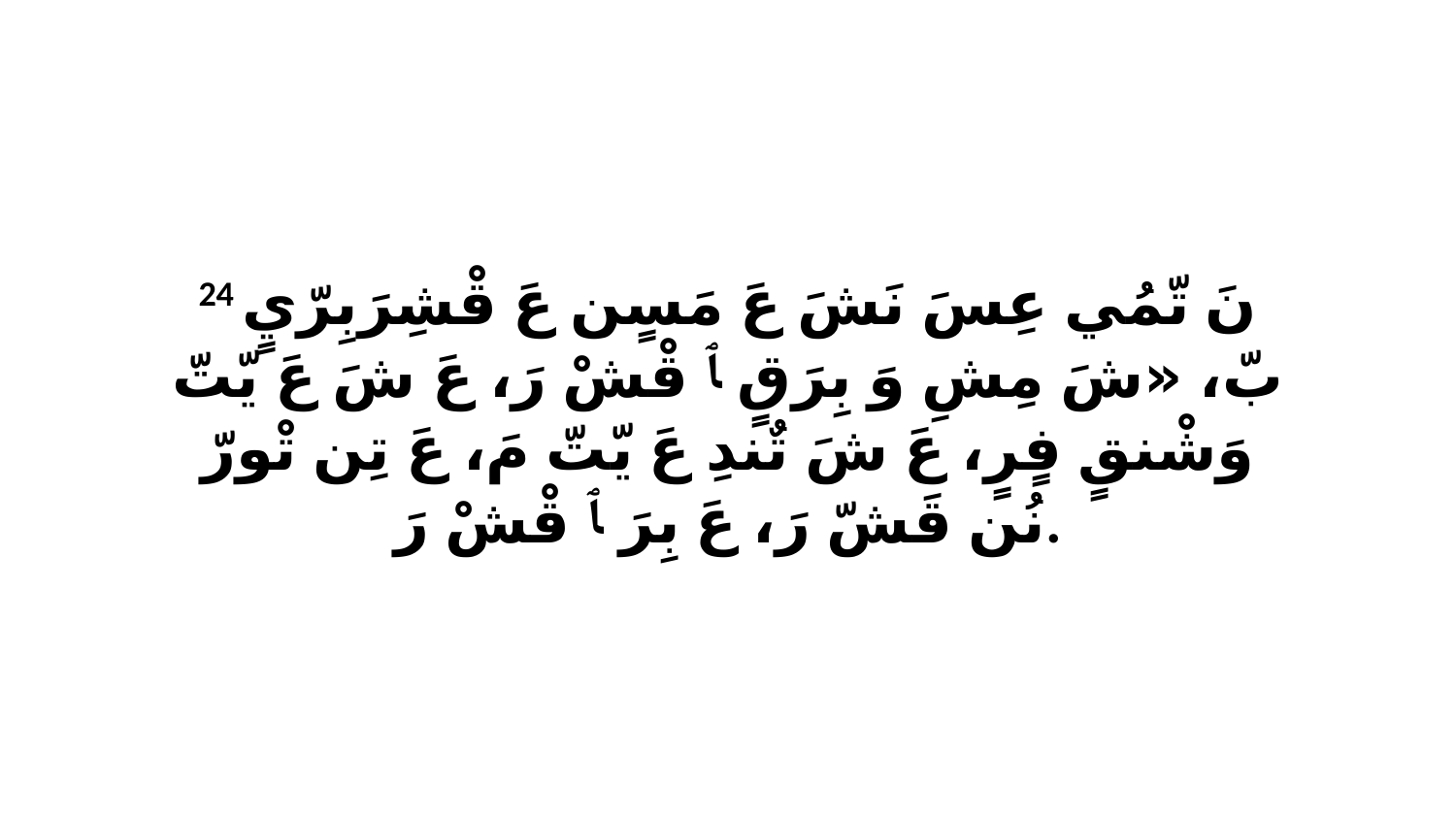

24 نَ تّمُي عِسَ نَشَ عَ مَسٍن عَ قْشِرَبِرّيٍ بّ، «شَ مِشِ وَ بِرَقٍ ﭑ قْشْ رَ، عَ شَ عَ يّتّ وَشْنقٍ فٍرٍ، عَ شَ تٌندِ عَ يّتّ مَ، عَ تِن تْورّ نُن قَشّ رَ، عَ بِرَ ﭑ قْشْ رَ.